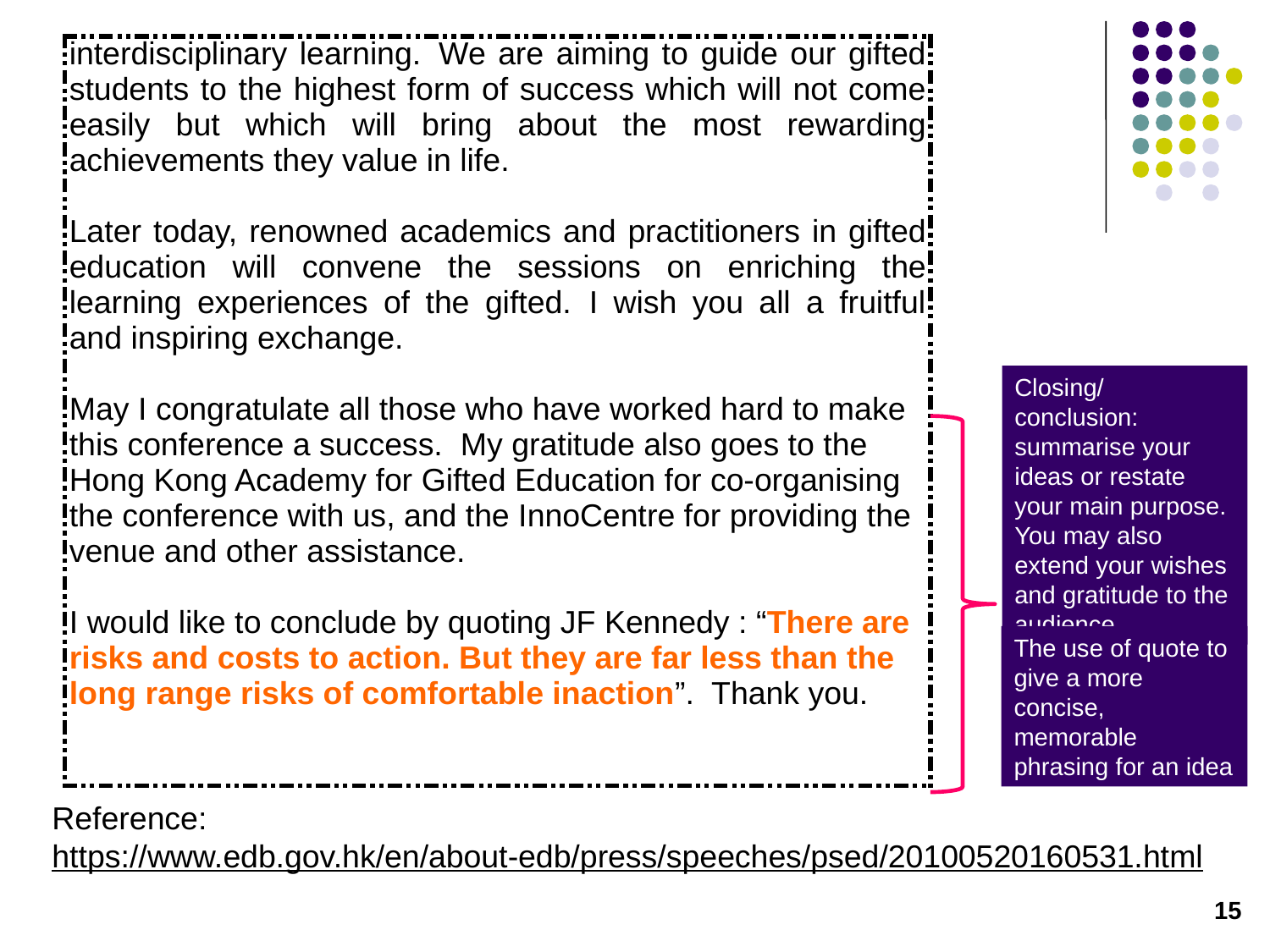

| interdisciplinary learning.  We are aiming to guide our gifted students to the highest form of success which will not come easily but which will bring about the most rewarding achievements they value in life. Later today, renowned academics and practitioners in gifted education will convene the sessions on enriching the learning experiences of the gifted.  I wish you all a fruitful and inspiring exchange. May I congratulate all those who have worked hard to make this conference a success.  My gratitude also goes to the Hong Kong Academy for Gifted Education for co-organising the conference with us, and the InnoCentre for providing the venue and other assistance.   I would like to conclude by quoting JF Kennedy : “There are risks and costs to action. But they are far less than the long range risks of comfortable inaction”. Thank you. |
| --- |
Closing/ conclusion: summarise your ideas or restate your main purpose.  You may also extend your wishes and gratitude to the audience.

The use of quote to give a more concise, memorable phrasing for an idea
Reference:
https://www.edb.gov.hk/en/about-edb/press/speeches/psed/20100520160531.html

15